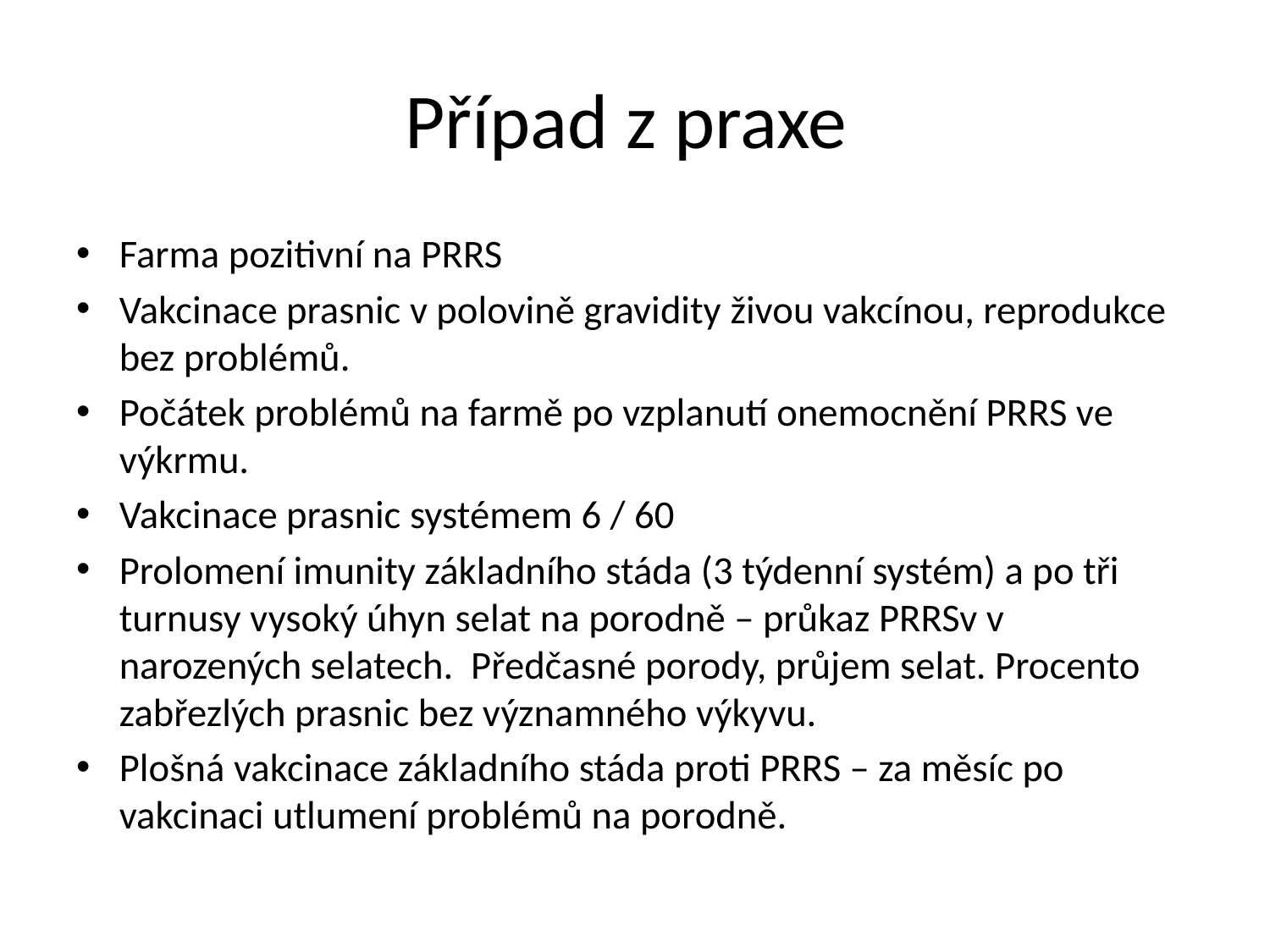

# Případ z praxe
Farma pozitivní na PRRS
Vakcinace prasnic v polovině gravidity živou vakcínou, reprodukce bez problémů.
Počátek problémů na farmě po vzplanutí onemocnění PRRS ve výkrmu.
Vakcinace prasnic systémem 6 / 60
Prolomení imunity základního stáda (3 týdenní systém) a po tři turnusy vysoký úhyn selat na porodně – průkaz PRRSv v narozených selatech.  Předčasné porody, průjem selat. Procento zabřezlých prasnic bez významného výkyvu.
Plošná vakcinace základního stáda proti PRRS – za měsíc po vakcinaci utlumení problémů na porodně.